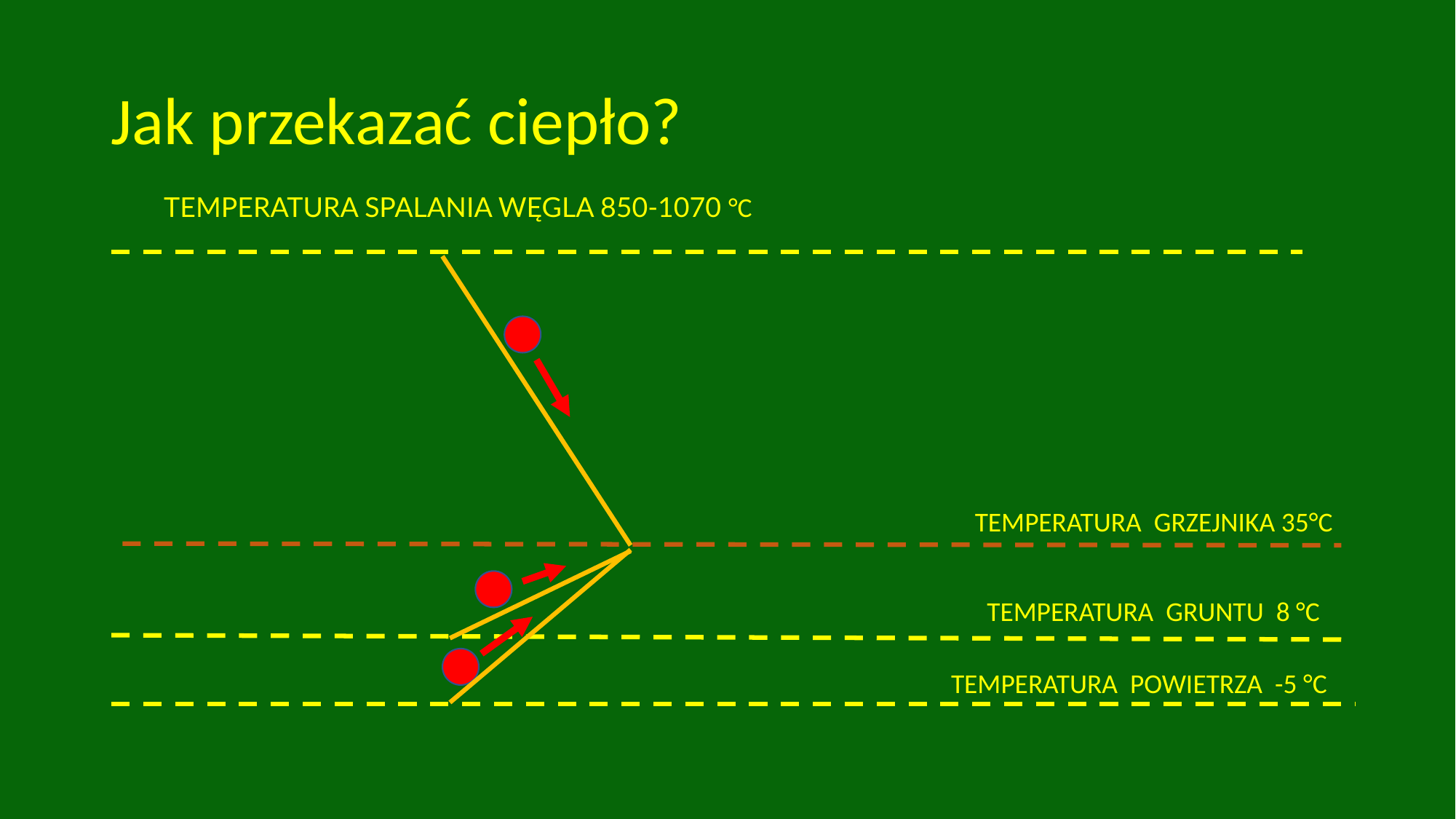

# Jak przekazać ciepło?
TEMPERATURA SPALANIA WĘGLA 850-1070 °C

TEMPERATURA  GRZEJNIKA 35°C

TEMPERATURA  GRUNTU  8 °C

TEMPERATURA  POWIETRZA  -5 °C